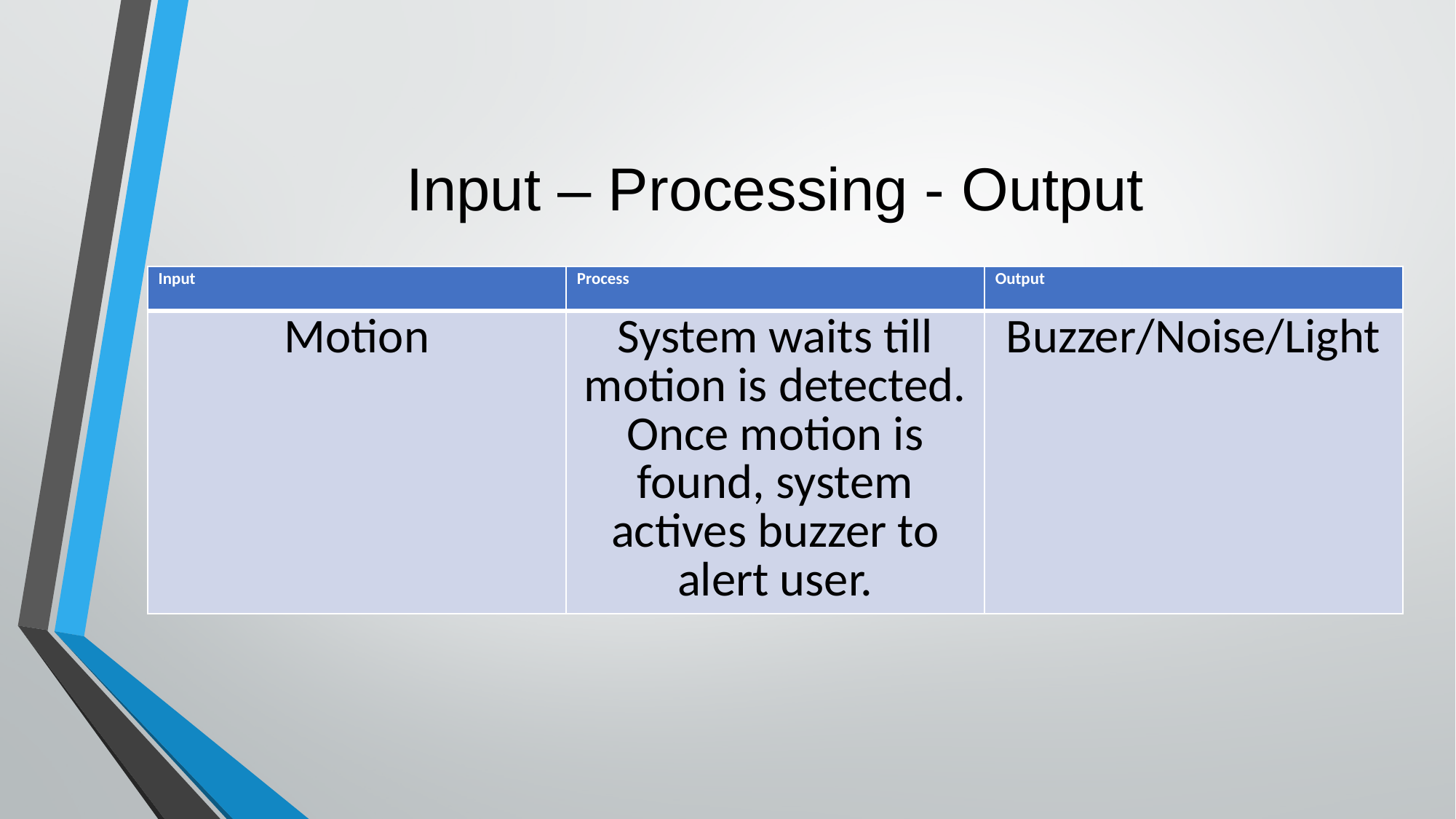

# Input – Processing - Output
| Input | Process | Output |
| --- | --- | --- |
| Motion | System waits till motion is detected. Once motion is found, system actives buzzer to alert user. | Buzzer/Noise/Light |